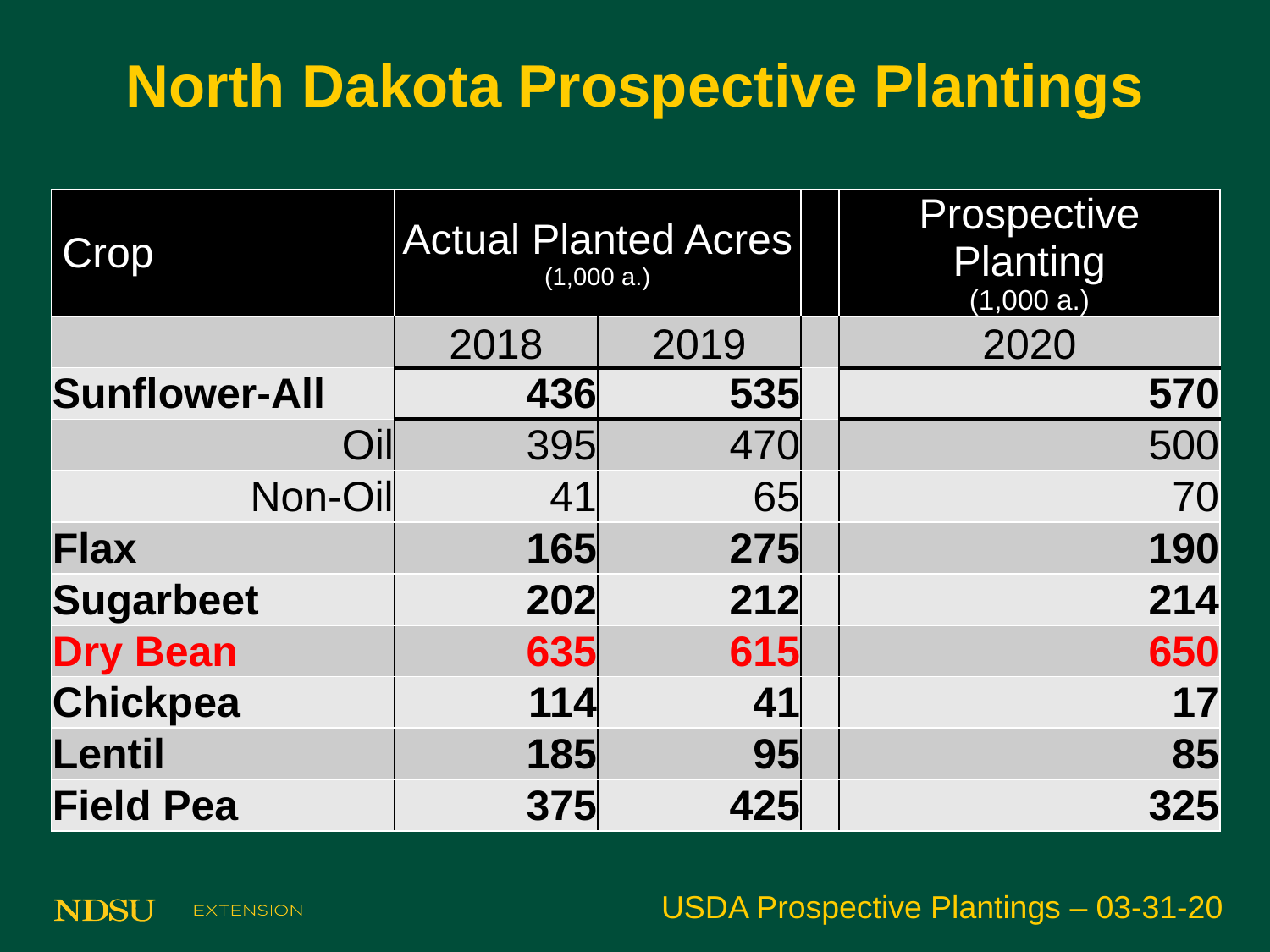

# North Dakota Prospective Plantings
| Crop | Actual Planted Acres (1,000 a.) |  |  | Prospective Planting (1,000 a.) |
| --- | --- | --- | --- | --- |
|  | 2018 | 2019 |  | 2020 |
| Sunflower-All | 436 | 535 |  | 570 |
| Oil | 395 | 470 |  | 500 |
| Non-Oil | 41 | 65 |  | 70 |
| Flax | 165 | 275 |  | 190 |
| Sugarbeet | 202 | 212 |  | 214 |
| Dry Bean | 635 | 615 |  | 650 |
| Chickpea | 114 | 41 |  | 17 |
| Lentil | 185 | 95 |  | 85 |
| Field Pea | 375 | 425 |  | 325 |

USDA Prospective Plantings – 03-31-20